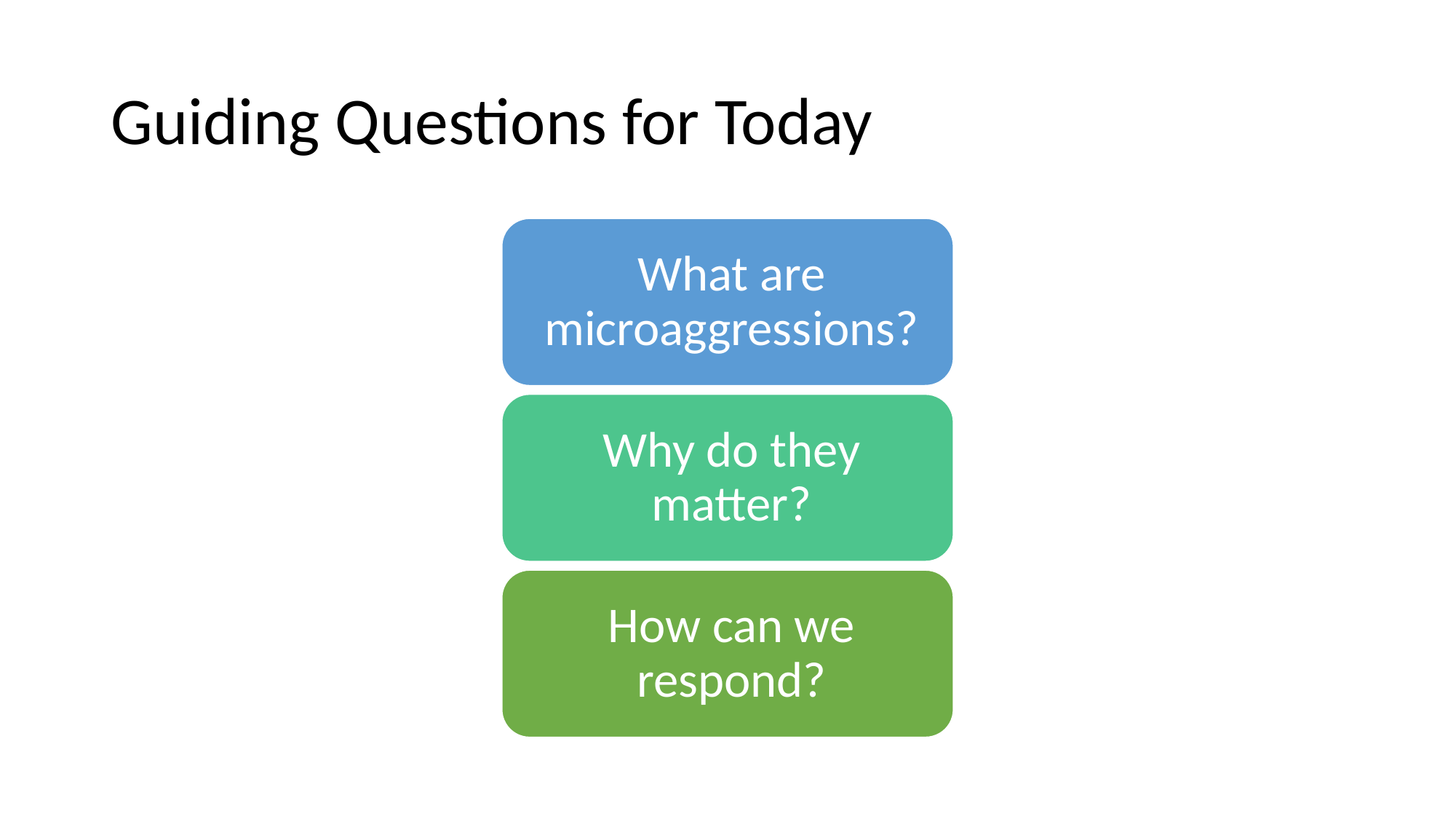

# Guiding Questions for Today
What are microaggressions?
Why do they matter?
How can we respond?